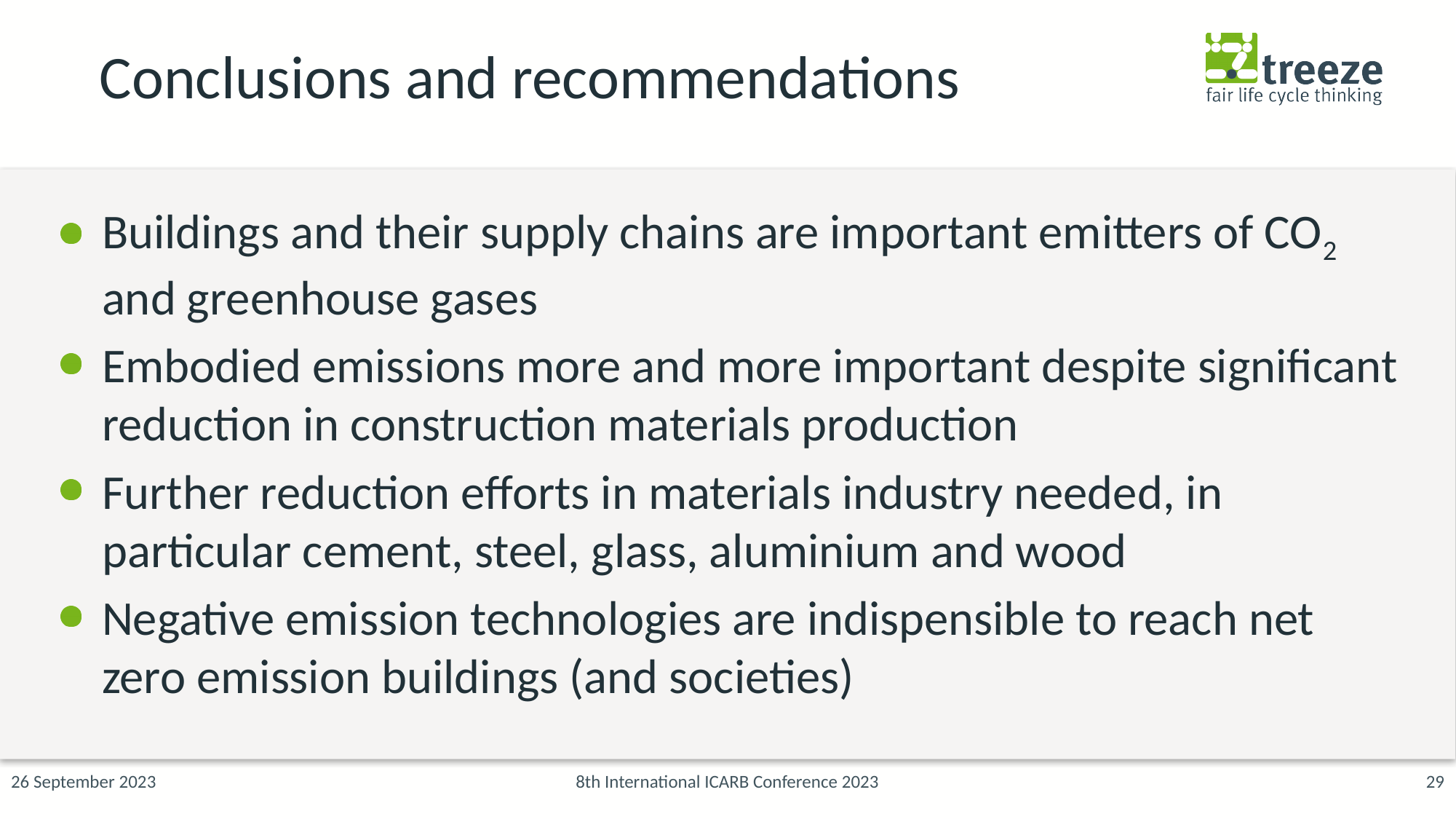

# Conclusions and recommendations
Buildings and their supply chains are important emitters of CO2 and greenhouse gases
Embodied emissions more and more important despite significant reduction in construction materials production
Further reduction efforts in materials industry needed, in particular cement, steel, glass, aluminium and wood
Negative emission technologies are indispensible to reach net zero emission buildings (and societies)
8th International ICARB Conference 2023
29
26 September 2023